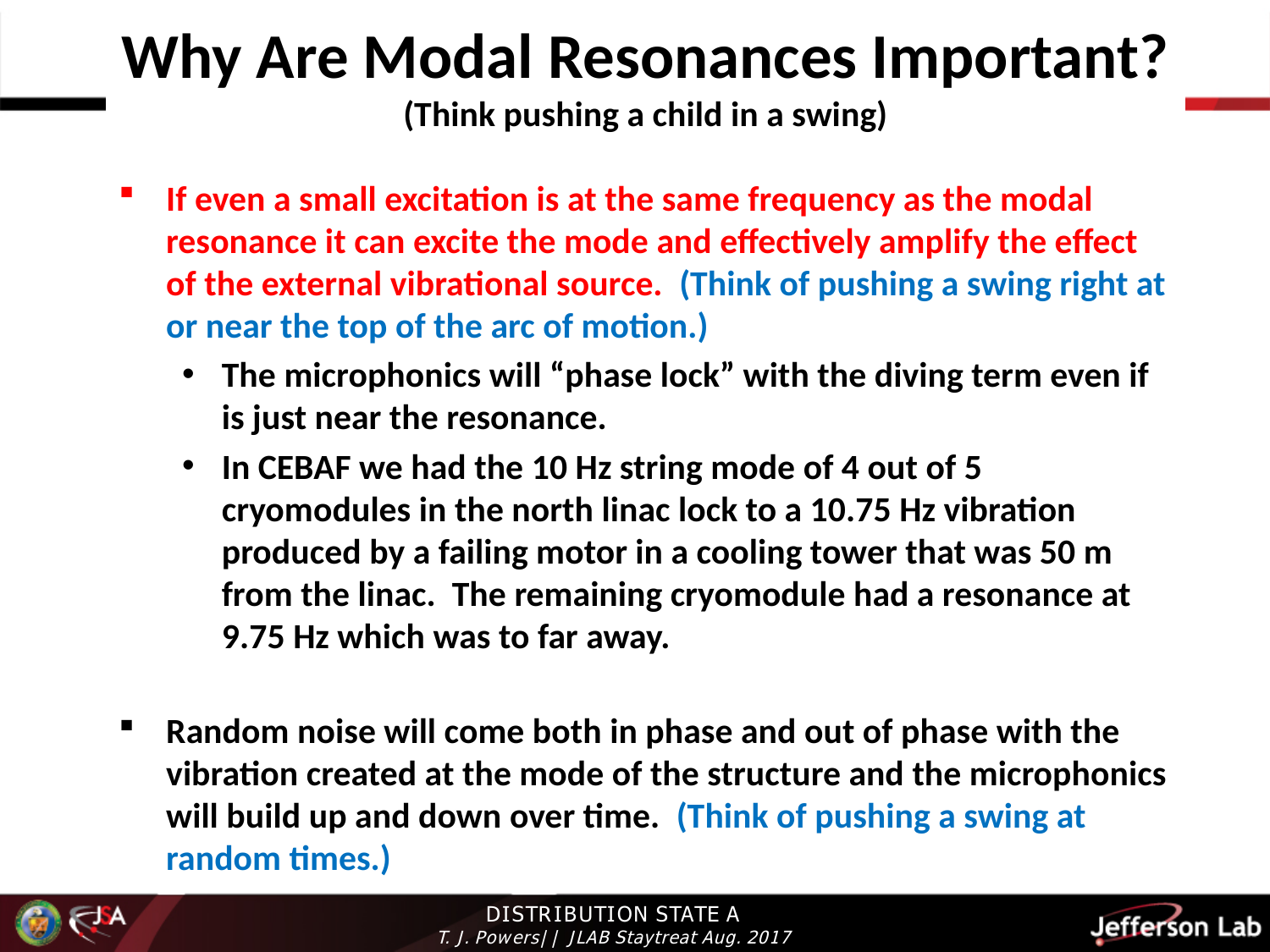

# Why Are Modal Resonances Important? (Think pushing a child in a swing)
If even a small excitation is at the same frequency as the modal resonance it can excite the mode and effectively amplify the effect of the external vibrational source.  (Think of pushing a swing right at or near the top of the arc of motion.)
The microphonics will “phase lock” with the diving term even if is just near the resonance.
In CEBAF we had the 10 Hz string mode of 4 out of 5 cryomodules in the north linac lock to a 10.75 Hz vibration produced by a failing motor in a cooling tower that was 50 m from the linac.  The remaining cryomodule had a resonance at 9.75 Hz which was to far away.

Random noise will come both in phase and out of phase with the vibration created at the mode of the structure and the microphonics will build up and down over time.  (Think of pushing a swing at random times.)